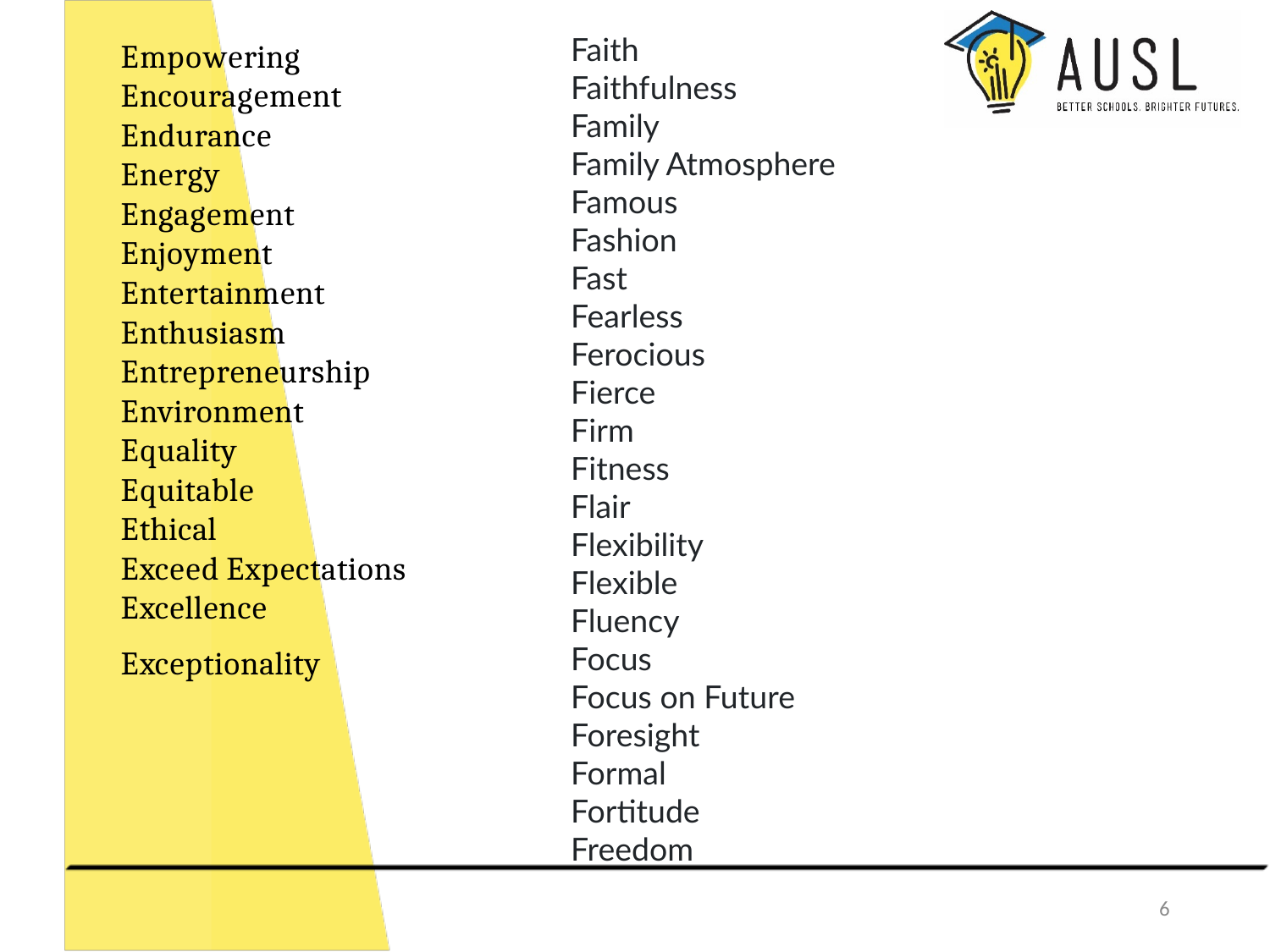

Faith
Faithfulness
Family
Family Atmosphere
Famous
Fashion
Fast
Fearless
Ferocious
Fierce
Firm
Fitness
Flair
Flexibility
Flexible
Fluency
Focus
Focus on Future
Foresight
Formal
Fortitude
Freedom
Empowering
Encouragement
Endurance
Energy
Engagement
Enjoyment
Entertainment
Enthusiasm
Entrepreneurship
Environment
Equality
Equitable
Ethical
Exceed Expectations
Excellence
Exceptionality
6